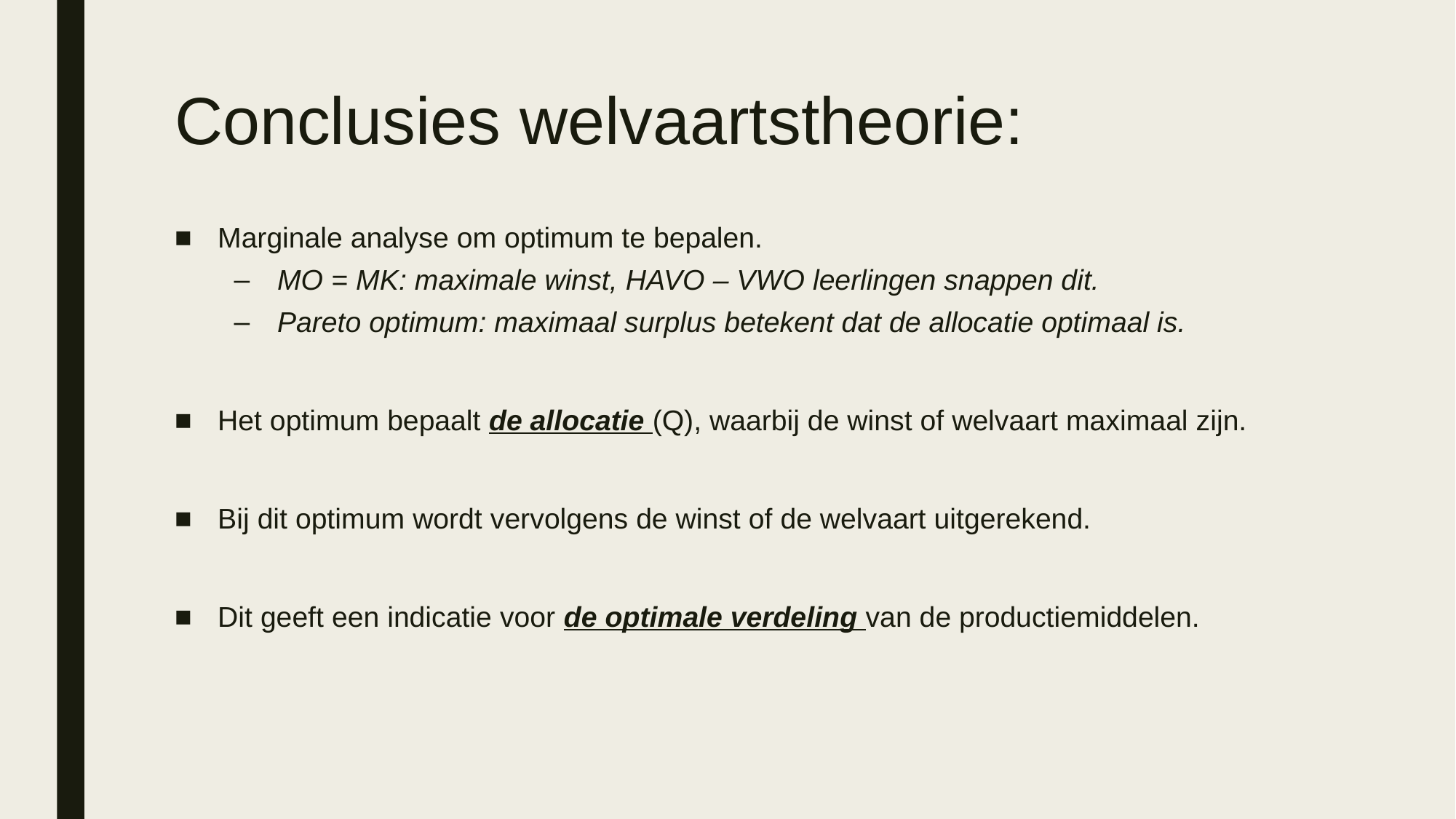

# Conclusies welvaartstheorie:
Marginale analyse om optimum te bepalen.
MO = MK: maximale winst, HAVO – VWO leerlingen snappen dit.
Pareto optimum: maximaal surplus betekent dat de allocatie optimaal is.

Het optimum bepaalt de allocatie (Q), waarbij de winst of welvaart maximaal zijn.

Bij dit optimum wordt vervolgens de winst of de welvaart uitgerekend.

Dit geeft een indicatie voor de optimale verdeling van de productiemiddelen.